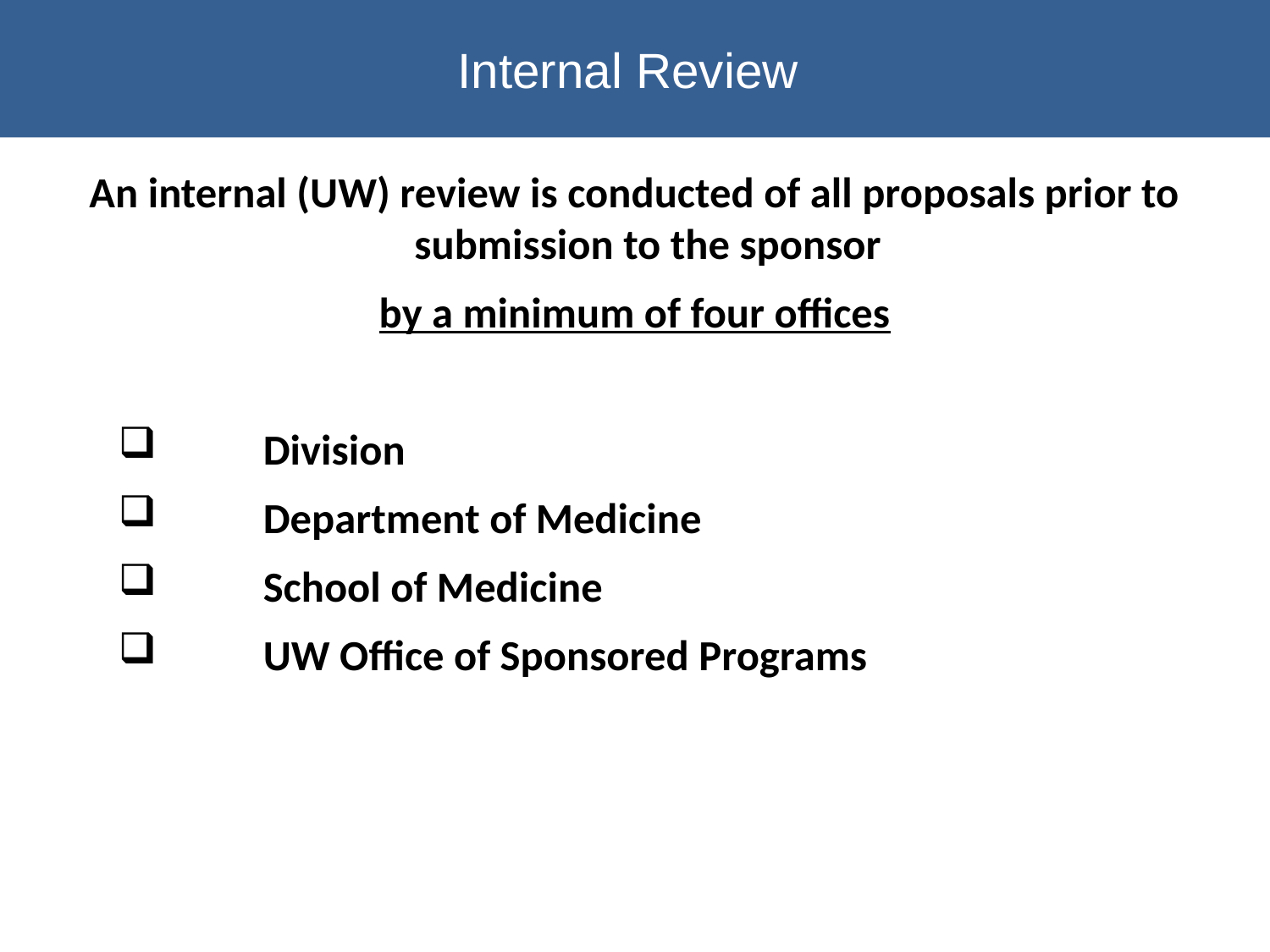

# Internal Review
An internal (UW) review is conducted of all proposals prior to submission to the sponsor
by a minimum of four offices

Division
Department of Medicine
School of Medicine
UW Office of Sponsored Programs